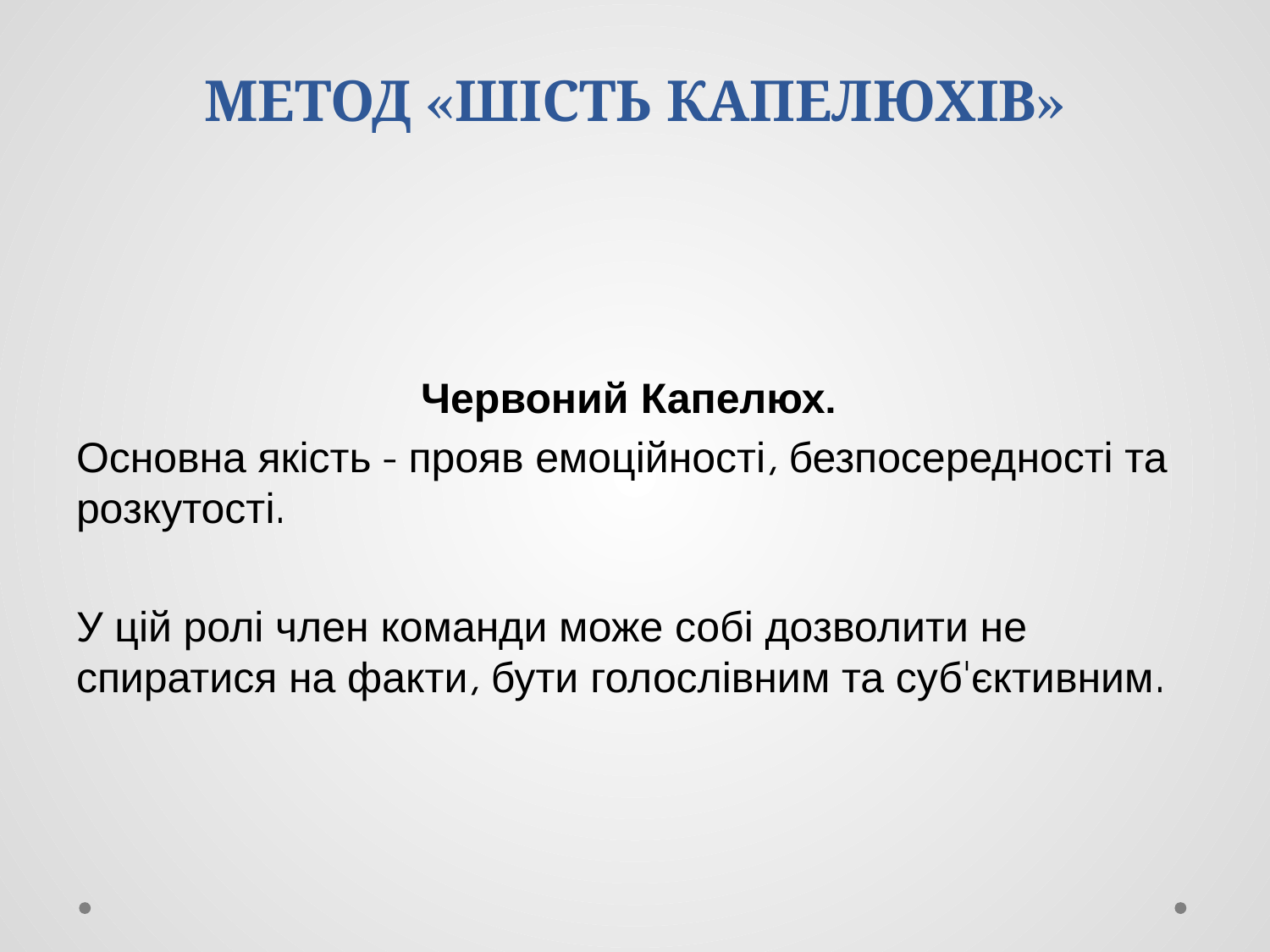

# МЕТОД «ШІСТЬ КАПЕЛЮХІВ»
Червоний Капелюх.
Основна якість - прояв емоційності, безпосередності та розкутості.

У цій ролі член команди може собі дозволити не спиратися на факти, бути голослівним та суб'єктивним.